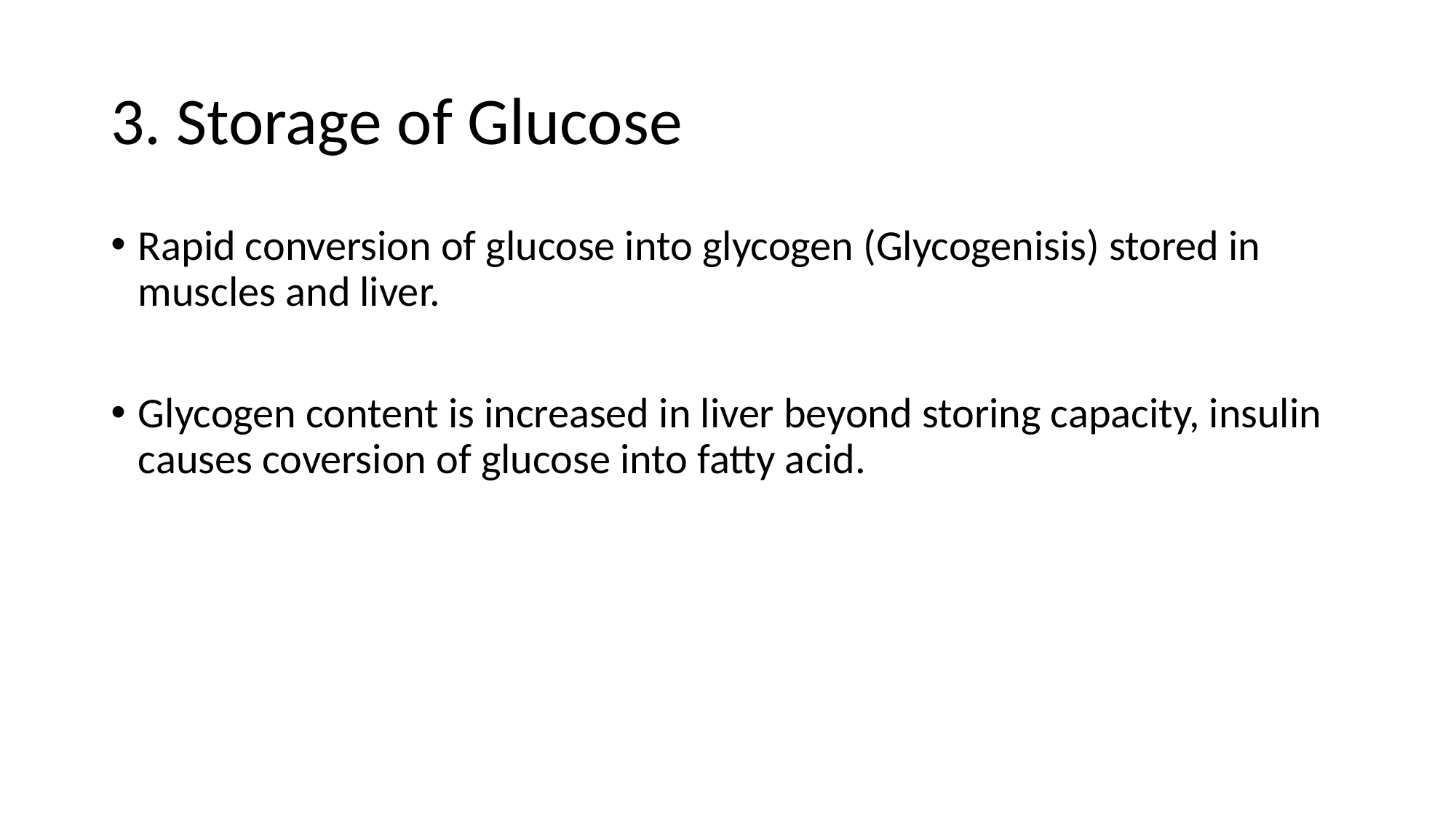

# 3. Storage of Glucose
Rapid conversion of glucose into glycogen (Glycogenisis) stored in muscles and liver.

Glycogen content is increased in liver beyond storing capacity, insulin causes coversion of glucose into fatty acid.